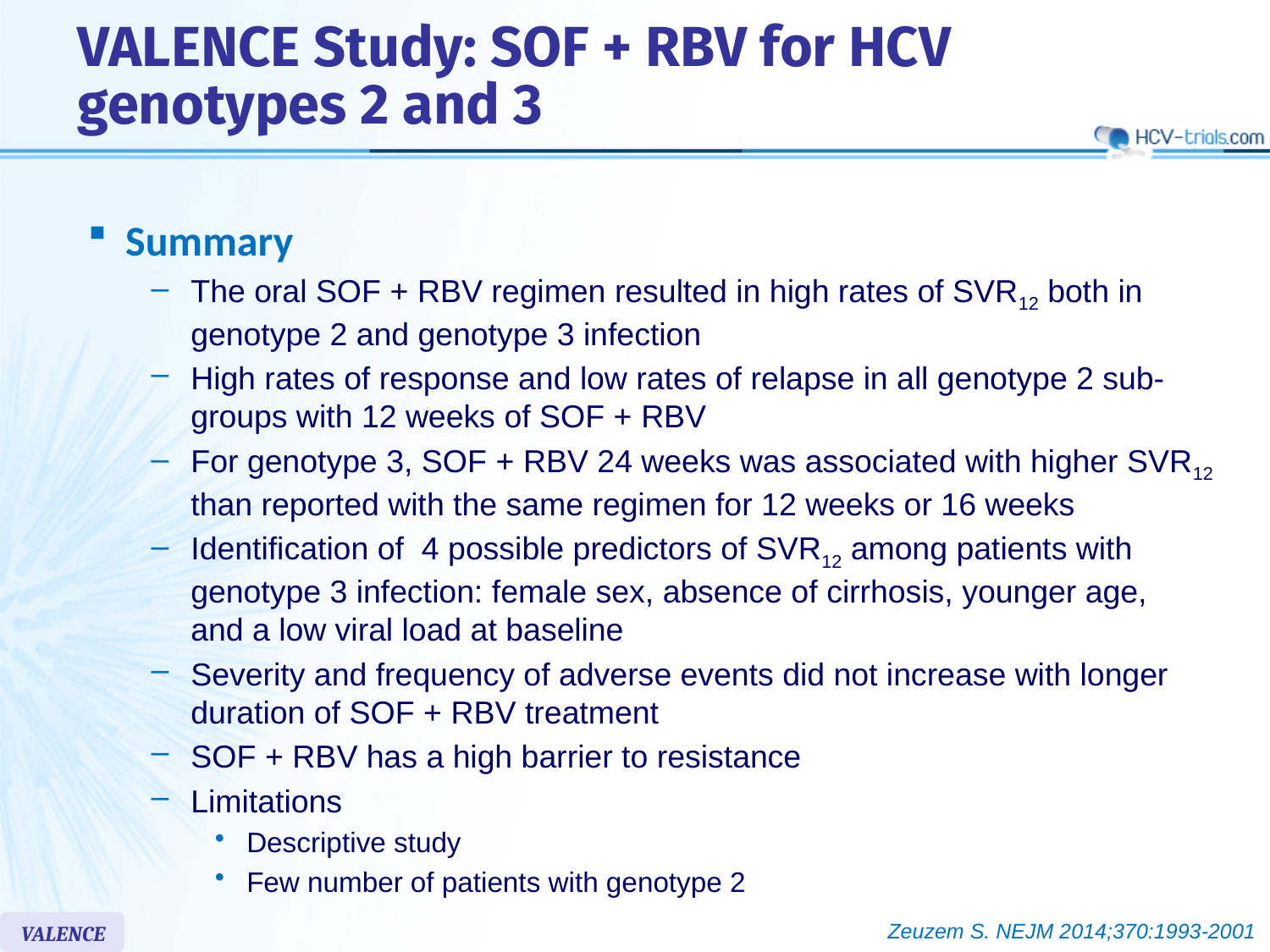

# VALENCE Study: SOF + RBV for HCV genotypes 2 and 3
Summary
The oral SOF + RBV regimen resulted in high rates of SVR12 both in genotype 2 and genotype 3 infection
High rates of response and low rates of relapse in all genotype 2 sub-groups with 12 weeks of SOF + RBV
For genotype 3, SOF + RBV 24 weeks was associated with higher SVR12 than reported with the same regimen for 12 weeks or 16 weeks
Identification of  4 possible predictors of SVR12 among patients with genotype 3 infection: female sex, absence of cirrhosis, younger age,
and a low viral load at baseline
Severity and frequency of adverse events did not increase with longer duration of SOF + RBV treatment
SOF + RBV has a high barrier to resistance
Limitations
Descriptive study
Few number of patients with genotype 2
Zeuzem S. NEJM 2014;370:1993-2001

VALENCE